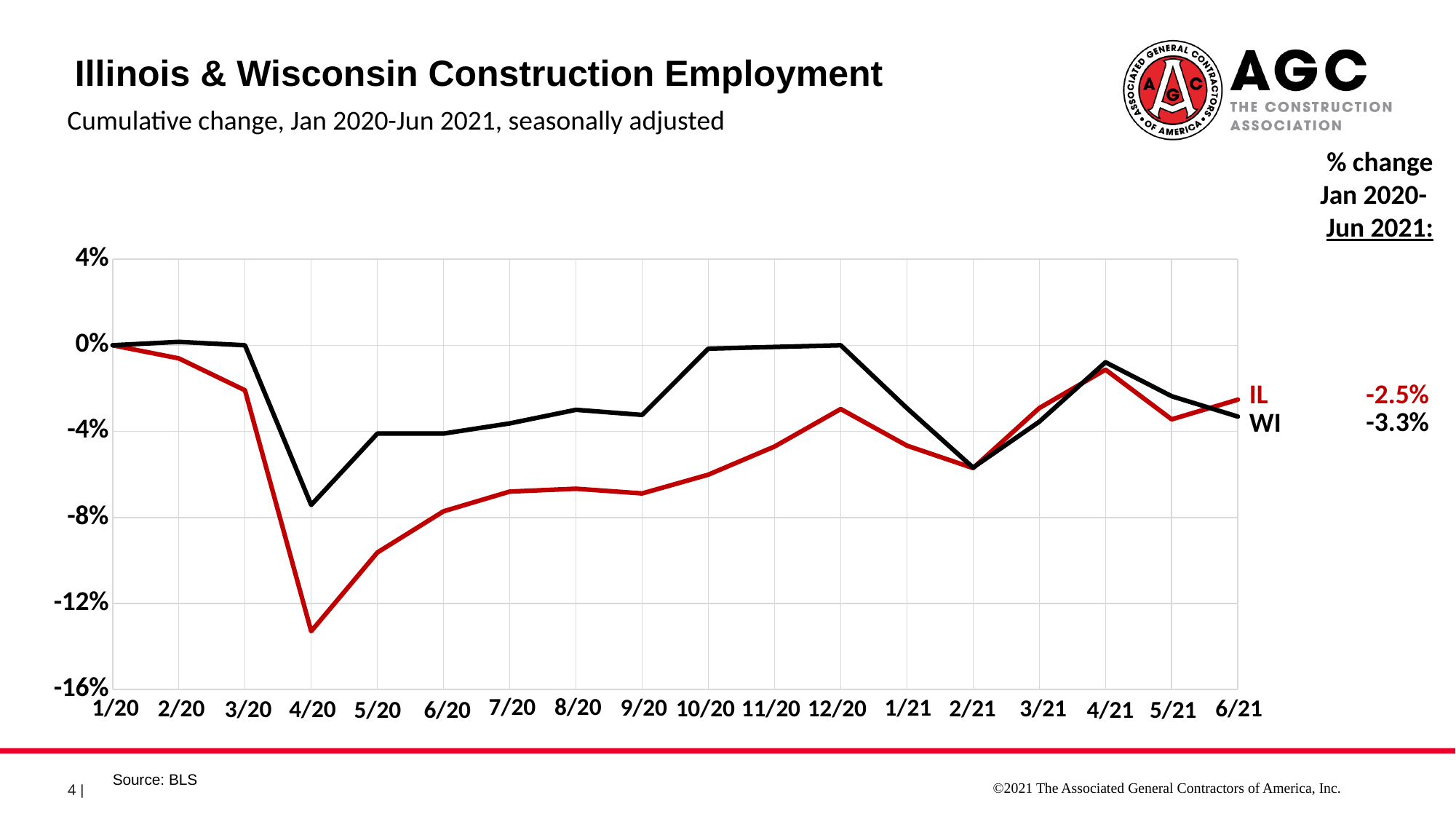

Illinois & Wisconsin Construction Employment

Cumulative change, Jan 2020-Jun 2021, seasonally adjusted
% change
Jan 2020-
Jun 2021:

### Chart

| Category | IL | WI |
|---|---|---|
| 43831 | 0.0 | 0.0 |
| 43862 | -0.006100217864923772 | 0.001578531965272319 |
| 43891 | -0.020915032679738613 | 0.0 |
| 43922 | -0.1328976034858388 | -0.07419100236779799 |
| 43952 | -0.09629629629629627 | -0.041041831097079734 |
| 43983 | -0.0771241830065359 | -0.041041831097079734 |
| 44013 | -0.06797385620915031 | -0.036306235201262894 |
| 44044 | -0.06666666666666672 | -0.029992107340173615 |
| 44075 | -0.06884531590413949 | -0.03235990528808215 |
| 44105 | -0.060130718954248416 | -0.001578531965272319 |
| 44136 | -0.04705882352941181 | -0.0007892659826362157 |
| 44166 | -0.02962962962962968 | 0.0 |
| 44197 | -0.04662309368191716 | -0.02920284135753751 |
| 44228 | -0.057080610021786465 | -0.056827150749802706 |
| 44256 | -0.029193899782135026 | -0.035516969218626675 |
| 44287 | -0.011328976034858364 | -0.007892659826361484 |
| 44317 | -0.034422657952069745 | -0.02367797947908445 |
| 44348 | -0.025272331154684146 | -0.03314917127071825 |
IL
 -2.5%
 -3.3%
WI
8/20
7/20
1/21
1/20
9/20
6/21
3/21
10/20
2/21
2/20
11/20
12/20
3/20
4/20
5/20
4/21
5/21
6/20
Source: BLS
©2021 The Associated General Contractors of America, Inc.